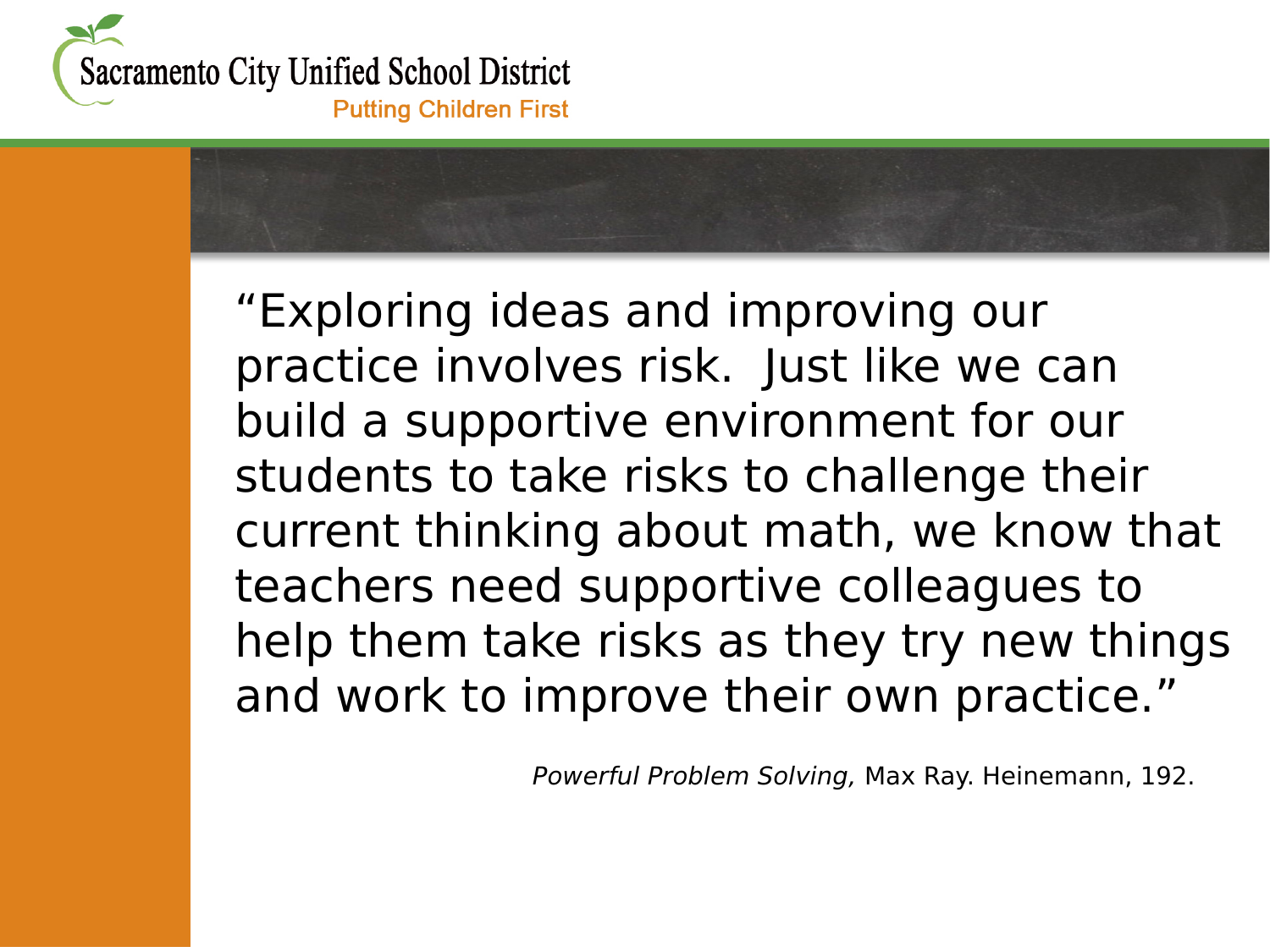

#
“Exploring ideas and improving our practice involves risk.  Just like we can build a supportive environment for our students to take risks to challenge their current thinking about math, we know that teachers need supportive colleagues to help them take risks as they try new things and work to improve their own practice.”

                                      Powerful Problem Solving, Max Ray. Heinemann, 192.